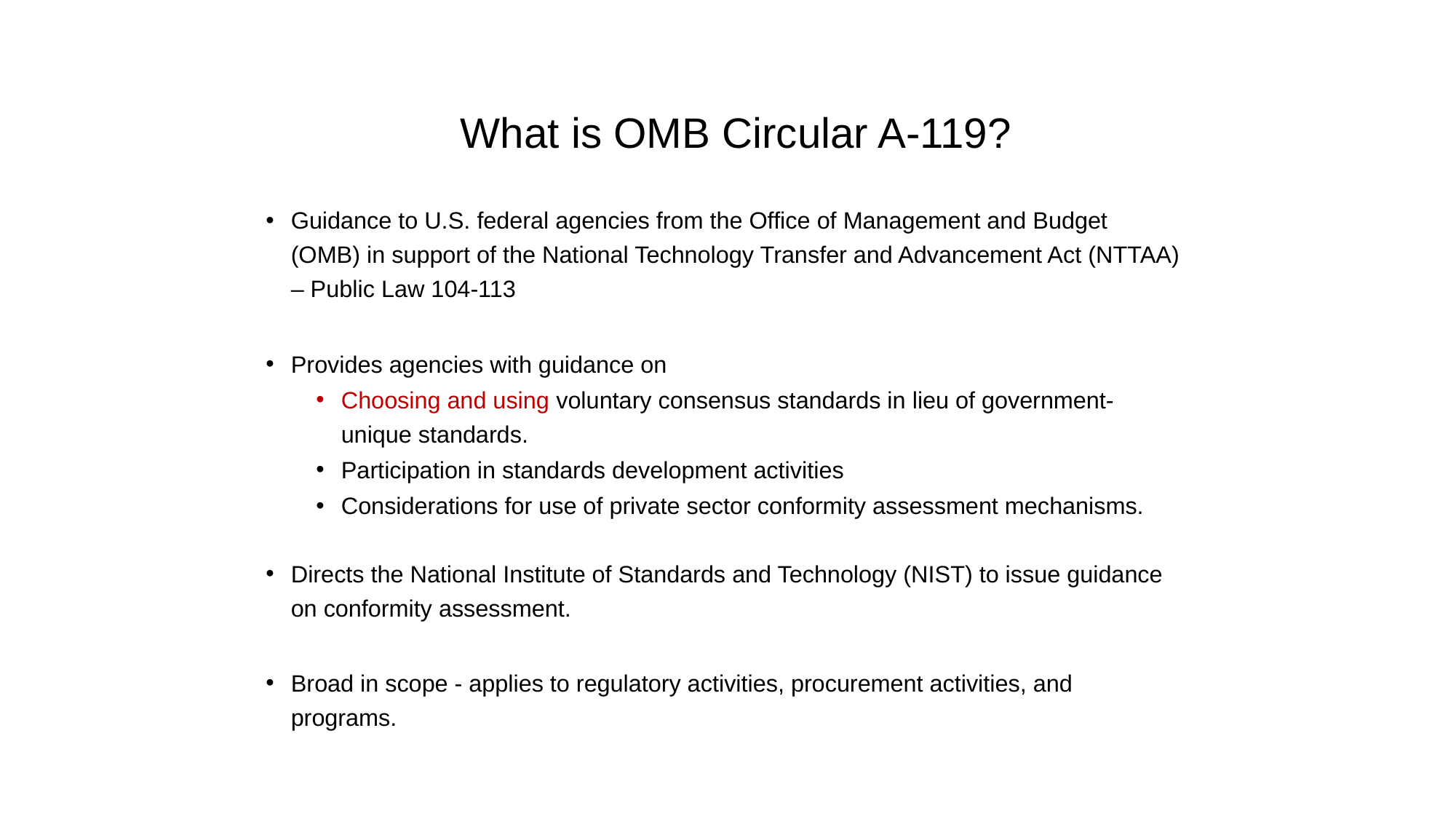

# What is OMB Circular A-119?
Guidance to U.S. federal agencies from the Office of Management and Budget (OMB) in support of the National Technology Transfer and Advancement Act (NTTAA) – Public Law 104-113

Provides agencies with guidance on
Choosing and using voluntary consensus standards in lieu of government-unique standards.
Participation in standards development activities
Considerations for use of private sector conformity assessment mechanisms.

Directs the National Institute of Standards and Technology (NIST) to issue guidance on conformity assessment.

Broad in scope - applies to regulatory activities, procurement activities, and programs.